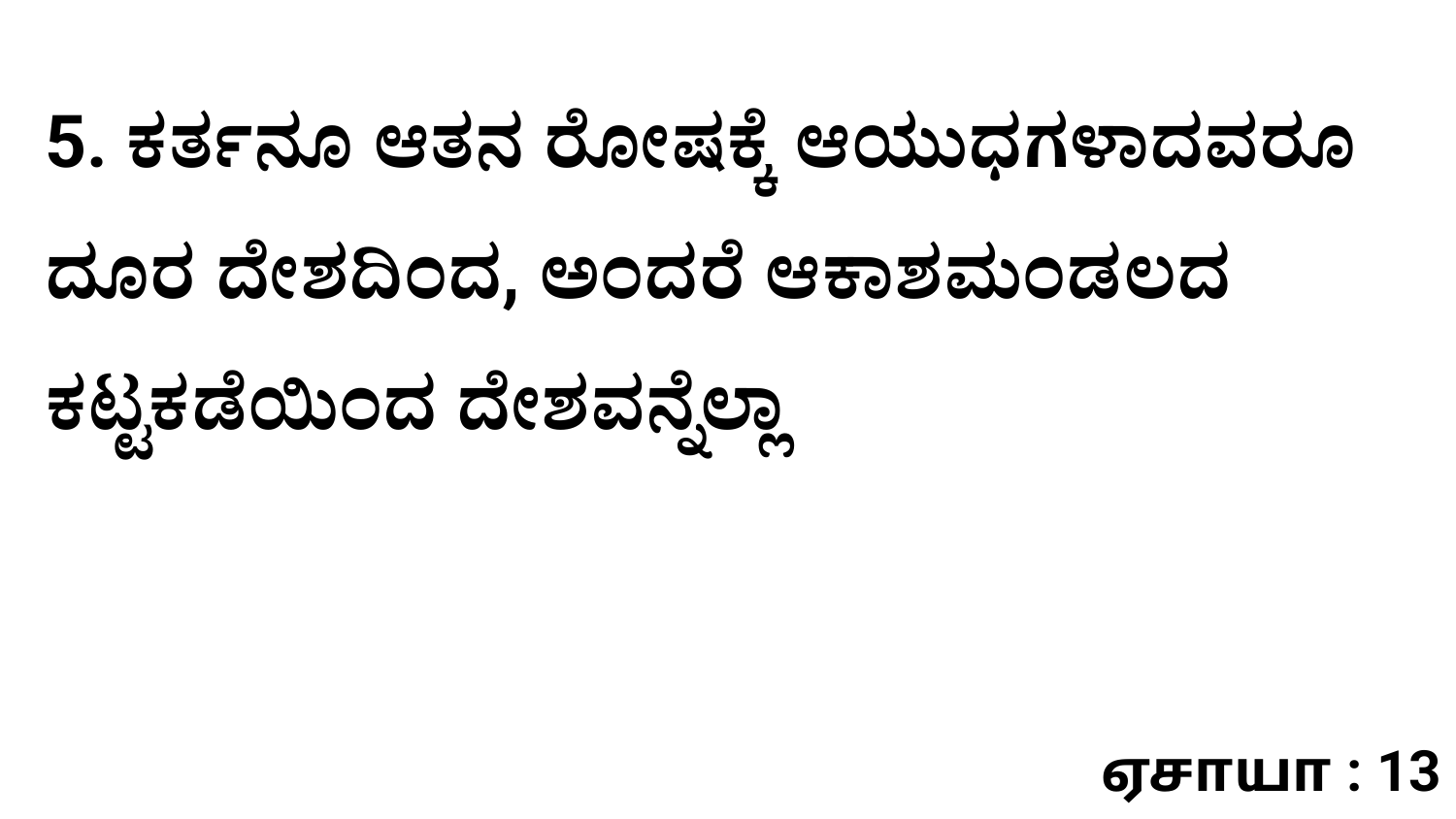

5. ಕರ್ತನೂ ಆತನ ರೋಷಕ್ಕೆ ಆಯುಧಗಳಾದವರೂ ದೂರ ದೇಶದಿಂದ, ಅಂದರೆ ಆಕಾಶಮಂಡಲದ ಕಟ್ಟಕಡೆಯಿಂದ ದೇಶವನ್ನೆಲ್ಲಾ
ஏசாயா : 13